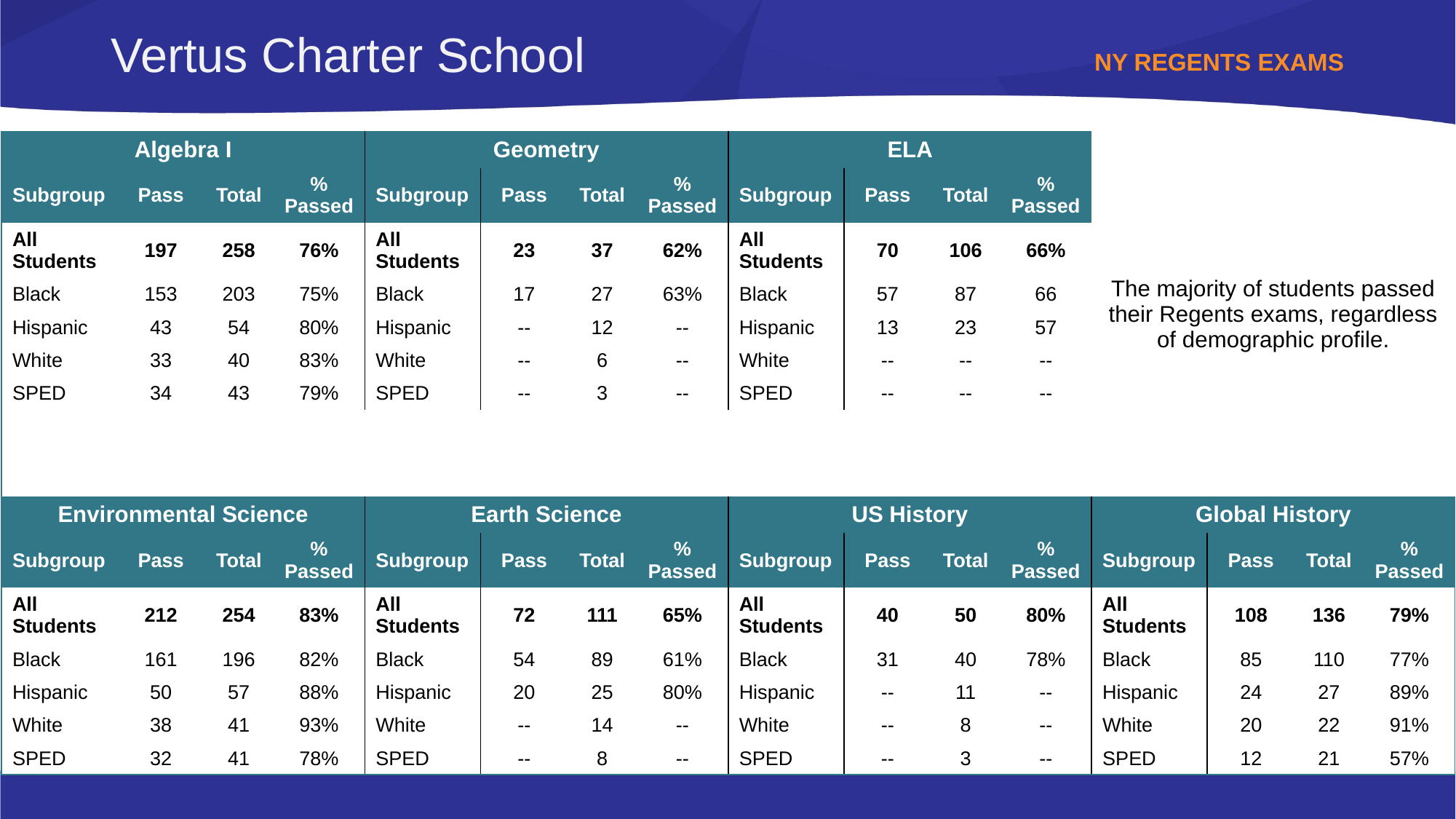

# Vertus Charter School
NY Regents Exams
| Algebra I |  |  |  | Geometry |  |  |  | ELA |  |  |  | The majority of students passed their Regents exams, regardless of demographic profile. |  |  |  |
| --- | --- | --- | --- | --- | --- | --- | --- | --- | --- | --- | --- | --- | --- | --- | --- |
| Subgroup | Pass | Total | % Passed | Subgroup | Pass | Total | % Passed | Subgroup | Pass | Total | % Passed |  |  |  |  |
| All Students | 197 | 258 | 76% | All Students | 23 | 37 | 62% | All Students | 70 | 106 | 66% |  |  |  |  |
| Black | 153 | 203 | 75% | Black | 17 | 27 | 63% | Black | 57 | 87 | 66 |  |  |  |  |
| Hispanic | 43 | 54 | 80% | Hispanic | -- | 12 | -- | Hispanic | 13 | 23 | 57 |  |  |  |  |
| White | 33 | 40 | 83% | White | -- | 6 | -- | White | -- | -- | -- |  |  |  |  |
| SPED | 34 | 43 | 79% | SPED | -- | 3 | -- | SPED | -- | -- | -- |  |  |  |  |
|  |  |  |  |  |  |  |  |  |  |  |  |  |  |  |  |
| Environmental Science |  |  |  | Earth Science |  |  |  | US History |  |  |  | Global History |  |  |  |
| Subgroup | Pass | Total | % Passed | Subgroup | Pass | Total | % Passed | Subgroup | Pass | Total | % Passed | Subgroup | Pass | Total | % Passed |
| All Students | 212 | 254 | 83% | All Students | 72 | 111 | 65% | All Students | 40 | 50 | 80% | All Students | 108 | 136 | 79% |
| Black | 161 | 196 | 82% | Black | 54 | 89 | 61% | Black | 31 | 40 | 78% | Black | 85 | 110 | 77% |
| Hispanic | 50 | 57 | 88% | Hispanic | 20 | 25 | 80% | Hispanic | -- | 11 | -- | Hispanic | 24 | 27 | 89% |
| White | 38 | 41 | 93% | White | -- | 14 | -- | White | -- | 8 | -- | White | 20 | 22 | 91% |
| SPED | 32 | 41 | 78% | SPED | -- | 8 | -- | SPED | -- | 3 | -- | SPED | 12 | 21 | 57% |